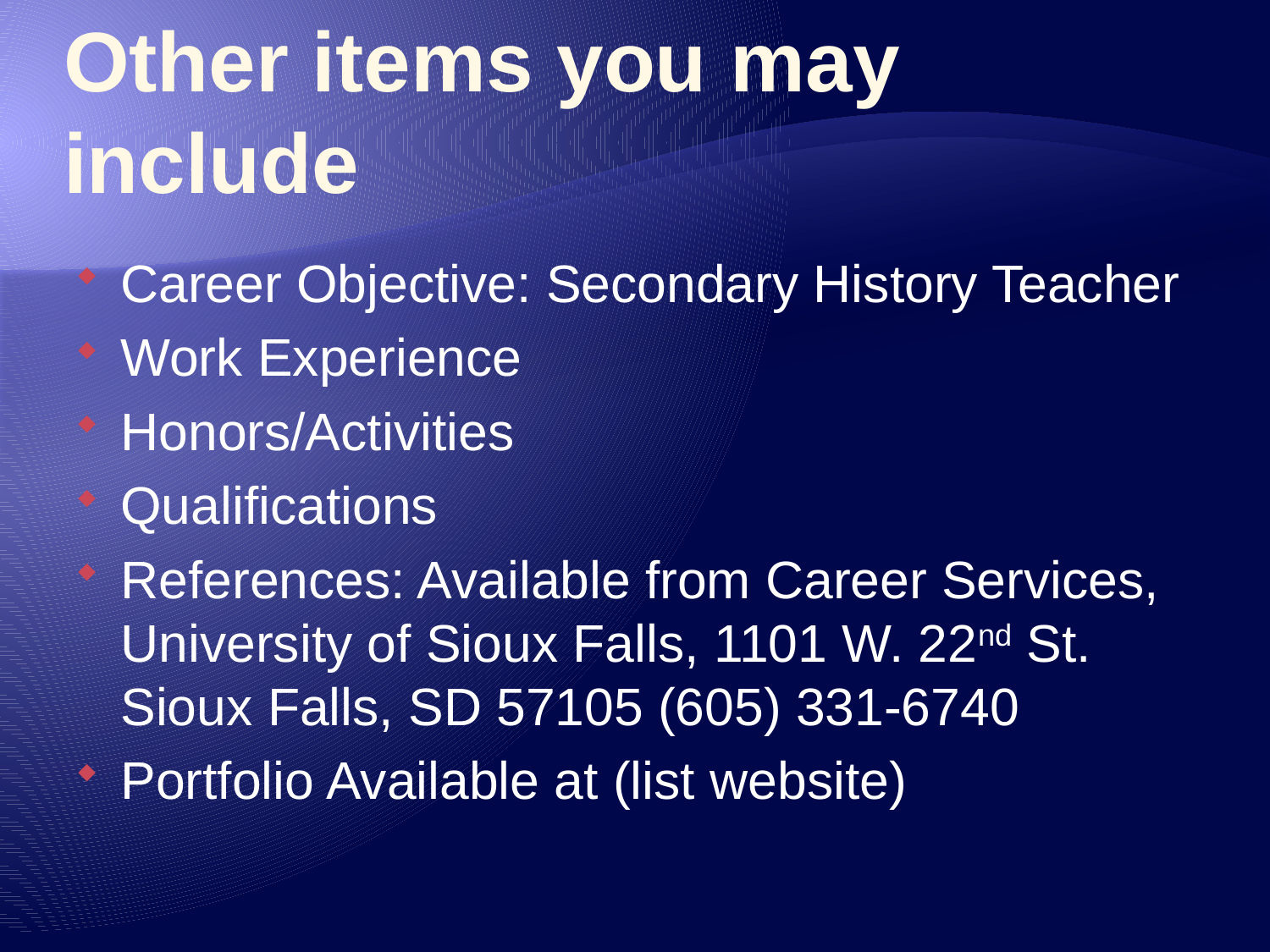

# Other items you may include
Career Objective: Secondary History Teacher
Work Experience
Honors/Activities
Qualifications
References: Available from Career Services, University of Sioux Falls, 1101 W. 22nd St. Sioux Falls, SD 57105 (605) 331-6740
Portfolio Available at (list website)